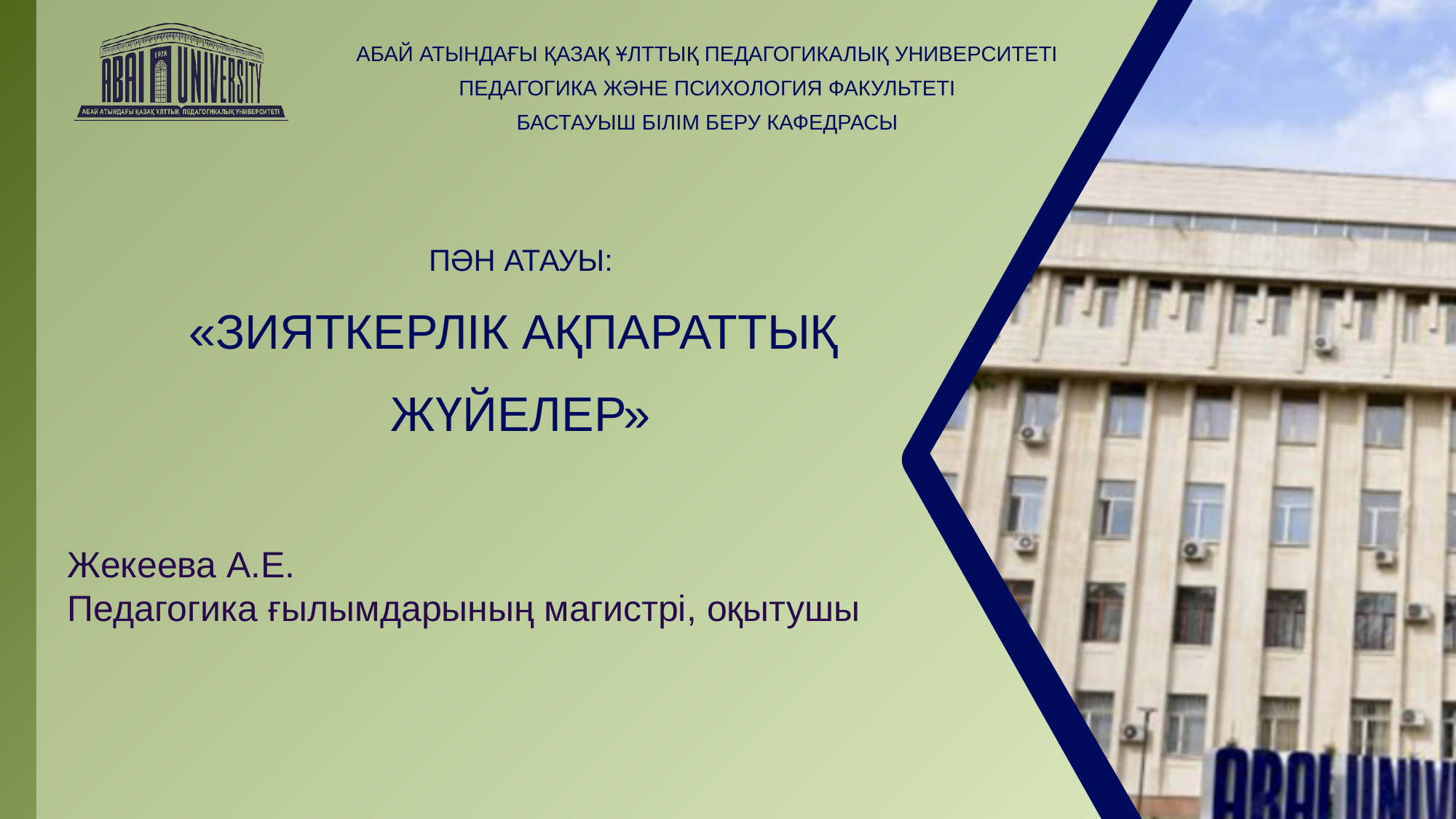

АБАЙ АТЫНДАҒЫ ҚАЗАҚ ҰЛТТЫҚ ПЕДАГОГИКАЛЫҚ УНИВЕРСИТЕТІ
ПЕДАГОГИКА ЖӘНЕ ПСИХОЛОГИЯ ФАКУЛЬТЕТІ
БАСТАУЫШ БІЛІМ БЕРУ КАФЕДРАСЫ
ПӘН АТАУЫ:
«ЗИЯТКЕРЛІК АҚПАРАТТЫҚ
ЖҮЙЕЛЕР»

Жекеева А.Е.
Педагогика ғылымдарының магистрі, оқытушы